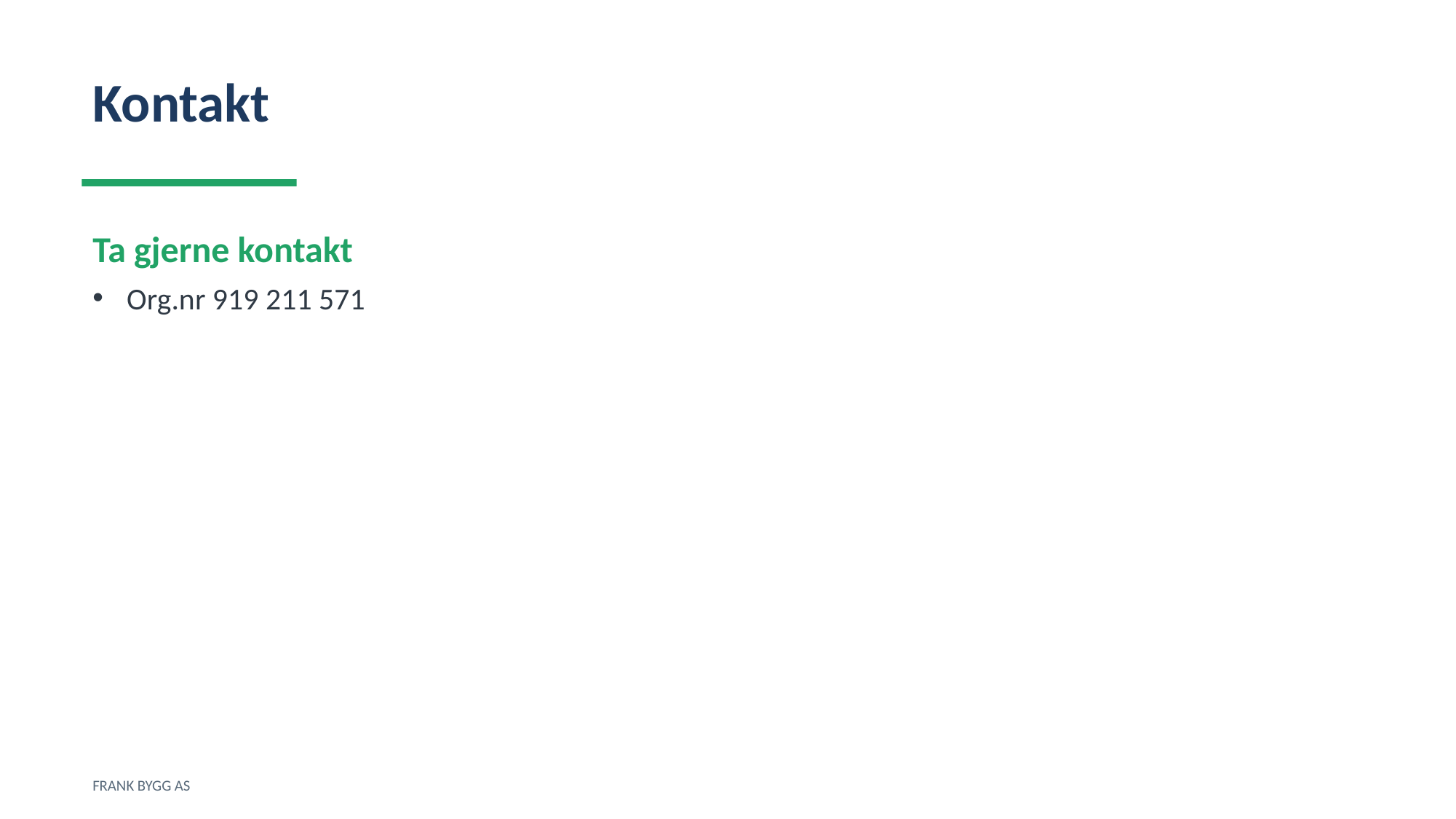

Kontakt

Ta gjerne kontakt
Org.nr 919 211 571
FRANK BYGG AS